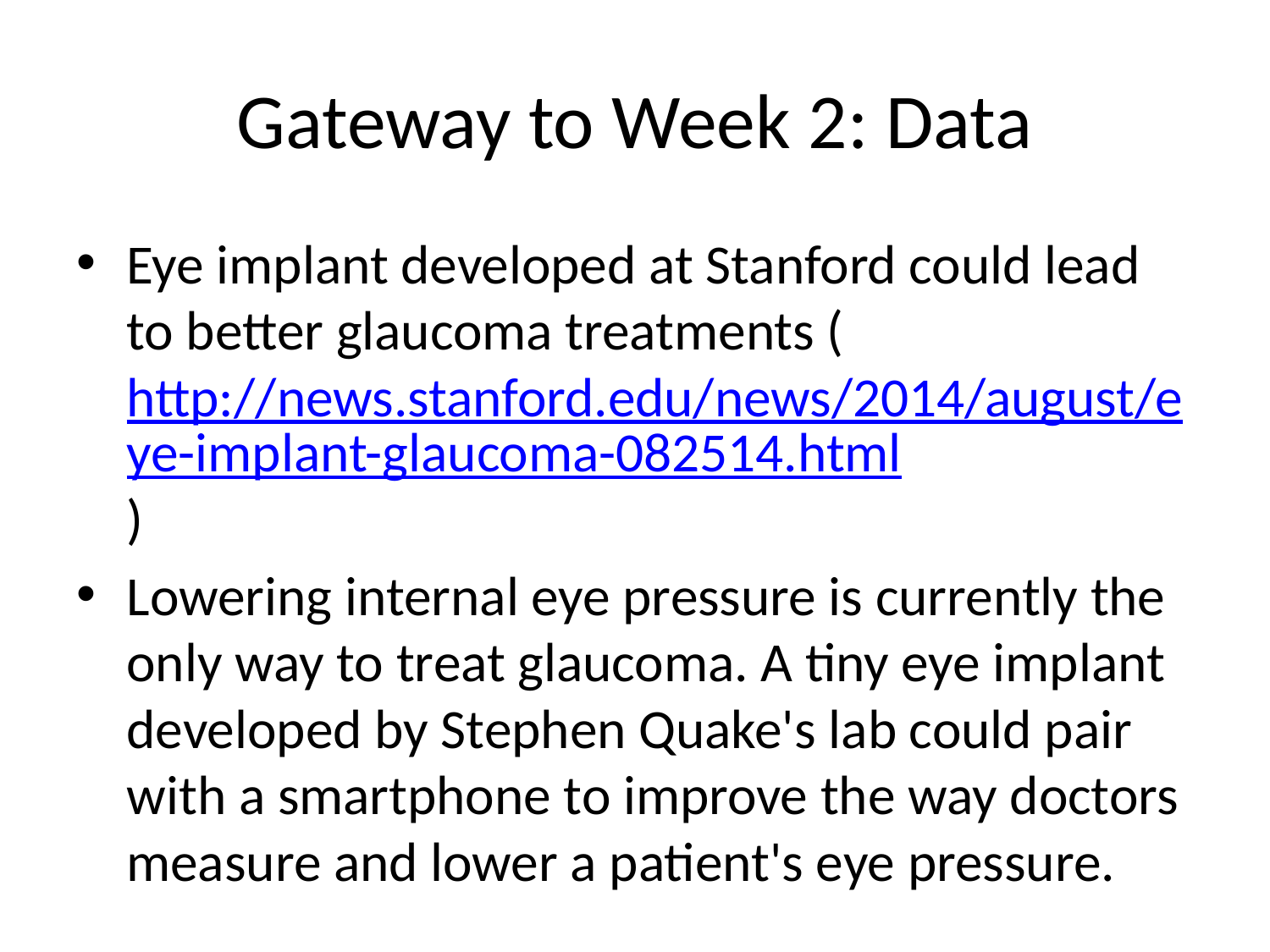

# Gateway to Week 2: Data
Eye implant developed at Stanford could lead to better glaucoma treatments (http://news.stanford.edu/news/2014/august/eye-implant-glaucoma-082514.html)
Lowering internal eye pressure is currently the only way to treat glaucoma. A tiny eye implant developed by Stephen Quake's lab could pair with a smartphone to improve the way doctors measure and lower a patient's eye pressure.